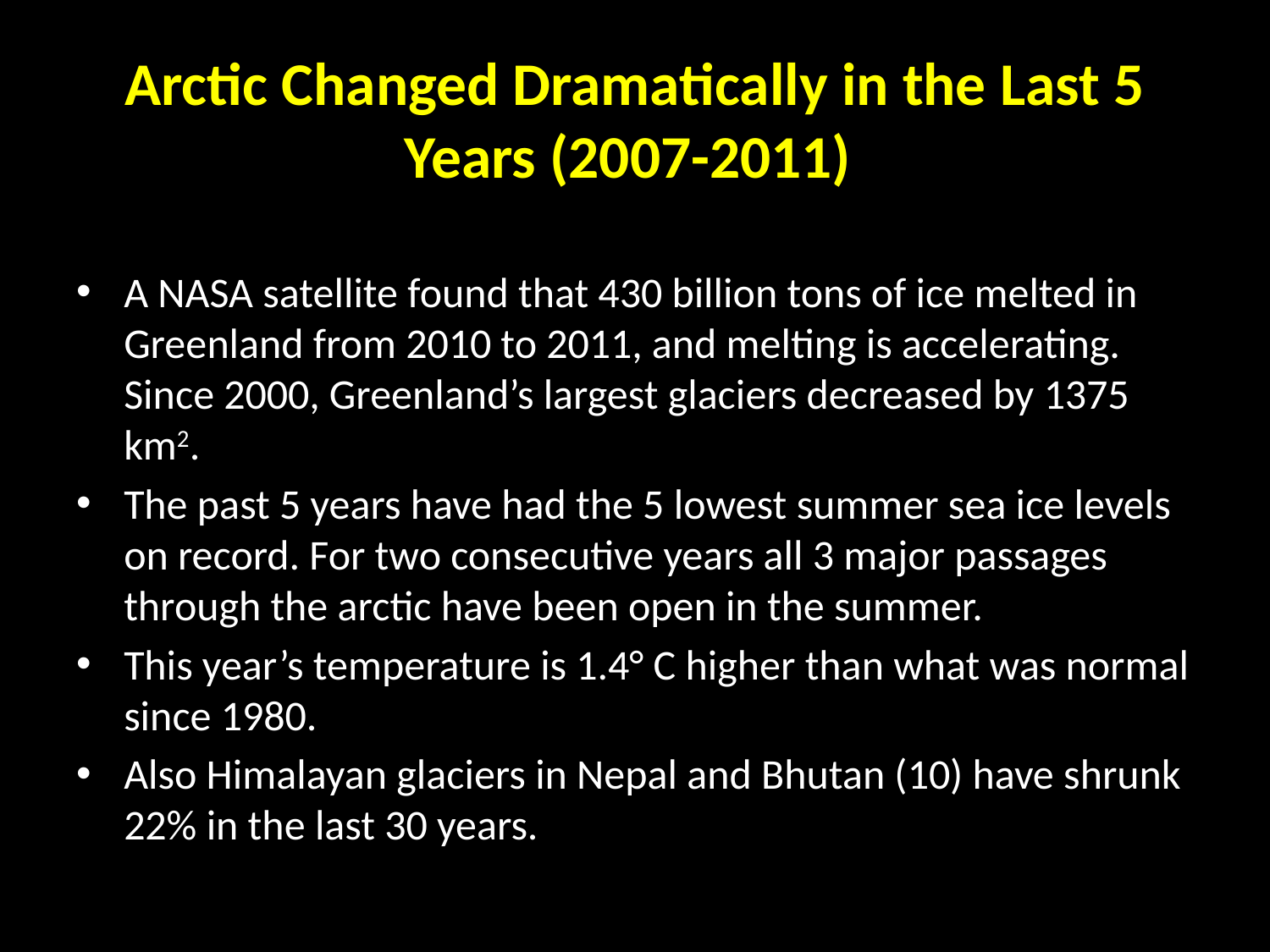

# Arctic Changed Dramatically in the Last 5 Years (2007-2011)
A NASA satellite found that 430 billion tons of ice melted in Greenland from 2010 to 2011, and melting is accelerating. Since 2000, Greenland’s largest glaciers decreased by 1375 km2.
The past 5 years have had the 5 lowest summer sea ice levels on record. For two consecutive years all 3 major passages through the arctic have been open in the summer.
This year’s temperature is 1.4° C higher than what was normal since 1980.
Also Himalayan glaciers in Nepal and Bhutan (10) have shrunk 22% in the last 30 years.